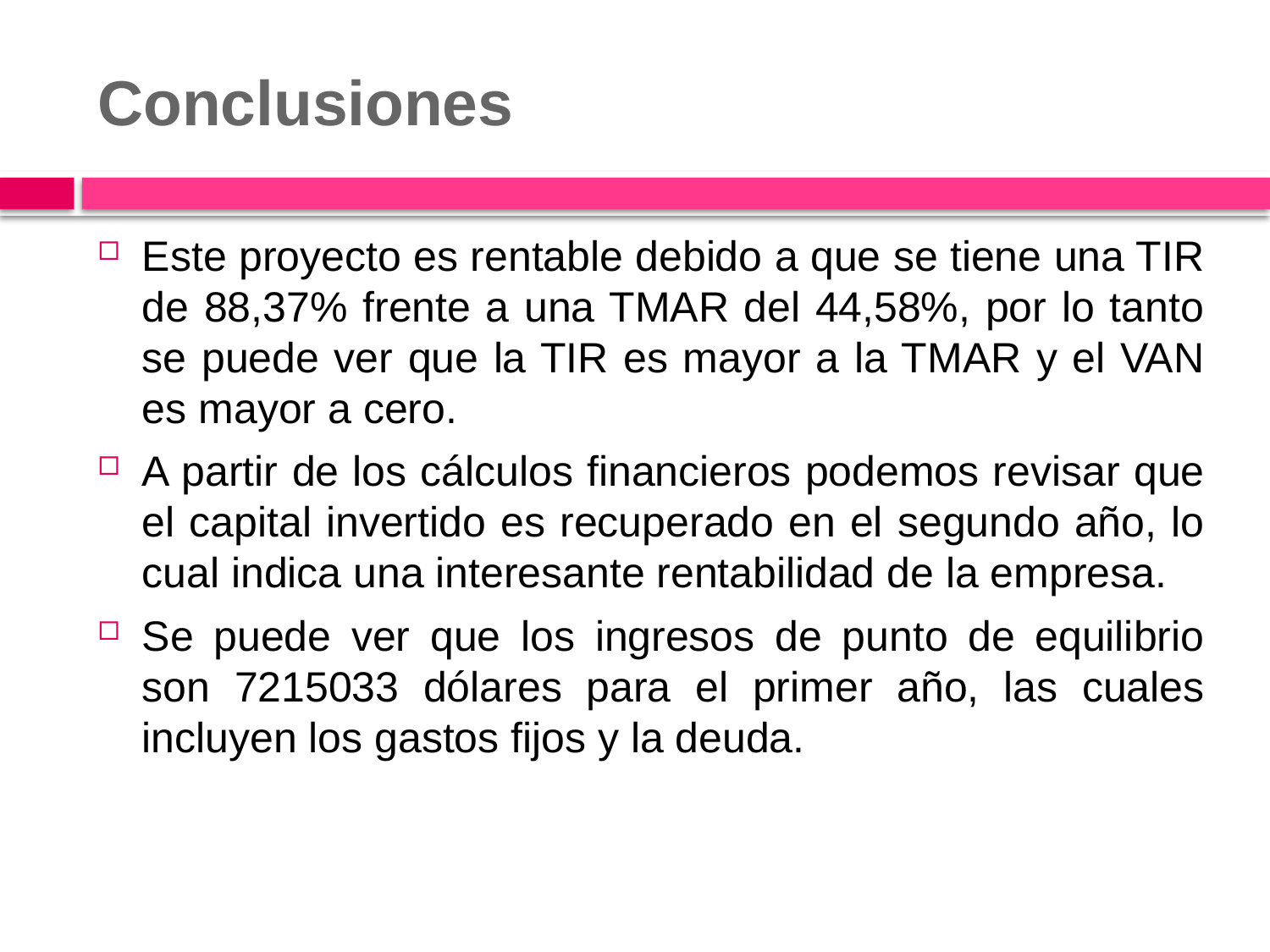

# Conclusiones
Este proyecto es rentable debido a que se tiene una TIR de 88,37% frente a una TMAR del 44,58%, por lo tanto se puede ver que la TIR es mayor a la TMAR y el VAN es mayor a cero.
A partir de los cálculos financieros podemos revisar que el capital invertido es recuperado en el segundo año, lo cual indica una interesante rentabilidad de la empresa.
Se puede ver que los ingresos de punto de equilibrio son 7215033 dólares para el primer año, las cuales incluyen los gastos fijos y la deuda.